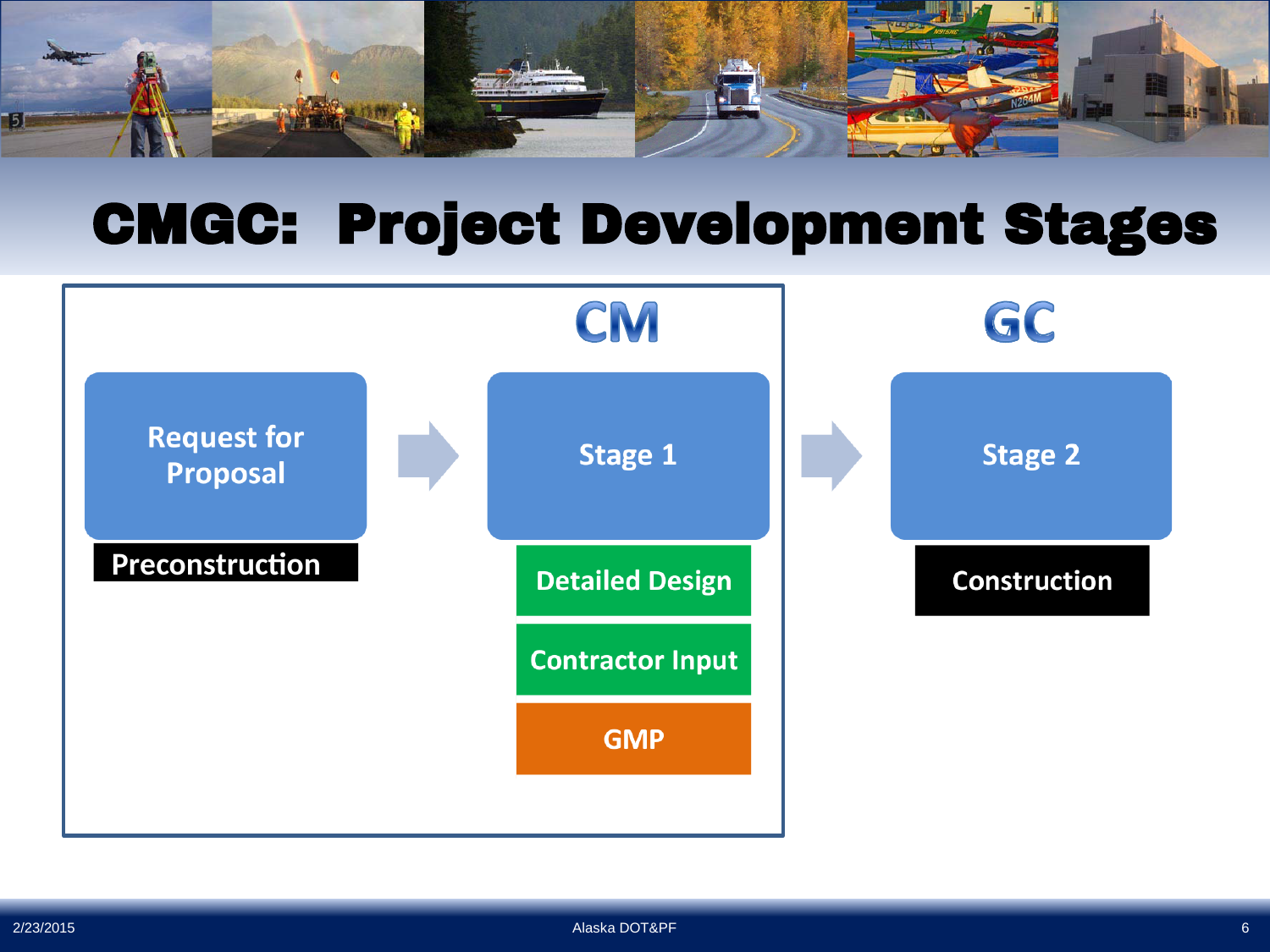

# CMGC:  Project Development Stages

Preconstruction
2/23/2015
Alaska DOT&PF
6